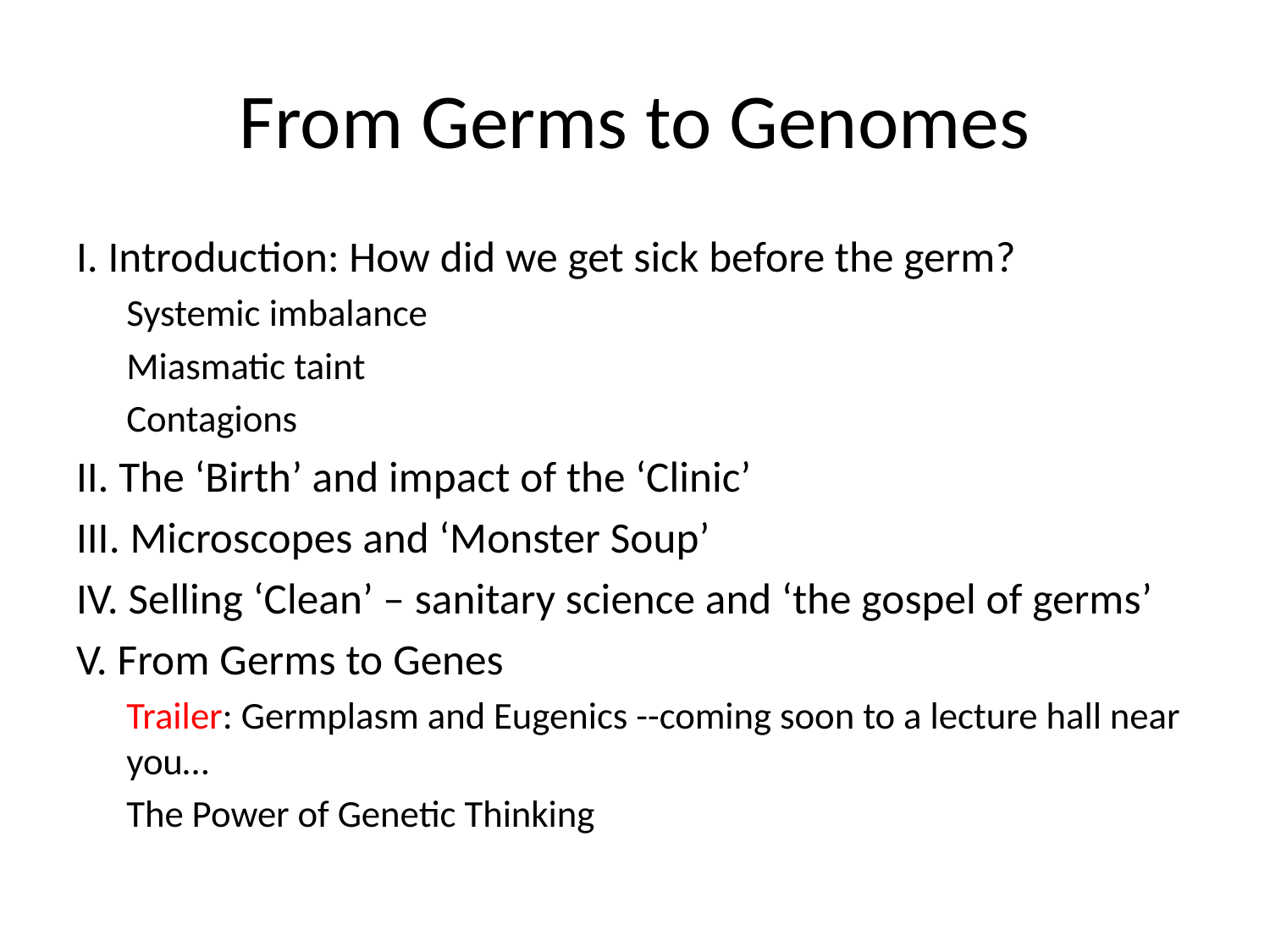

# From Germs to Genomes
I. Introduction: How did we get sick before the germ?
Systemic imbalance
Miasmatic taint
Contagions
II. The ‘Birth’ and impact of the ‘Clinic’
III. Microscopes and ‘Monster Soup’
IV. Selling ‘Clean’ – sanitary science and ‘the gospel of germs’
V. From Germs to Genes
Trailer: Germplasm and Eugenics --coming soon to a lecture hall near you…
The Power of Genetic Thinking